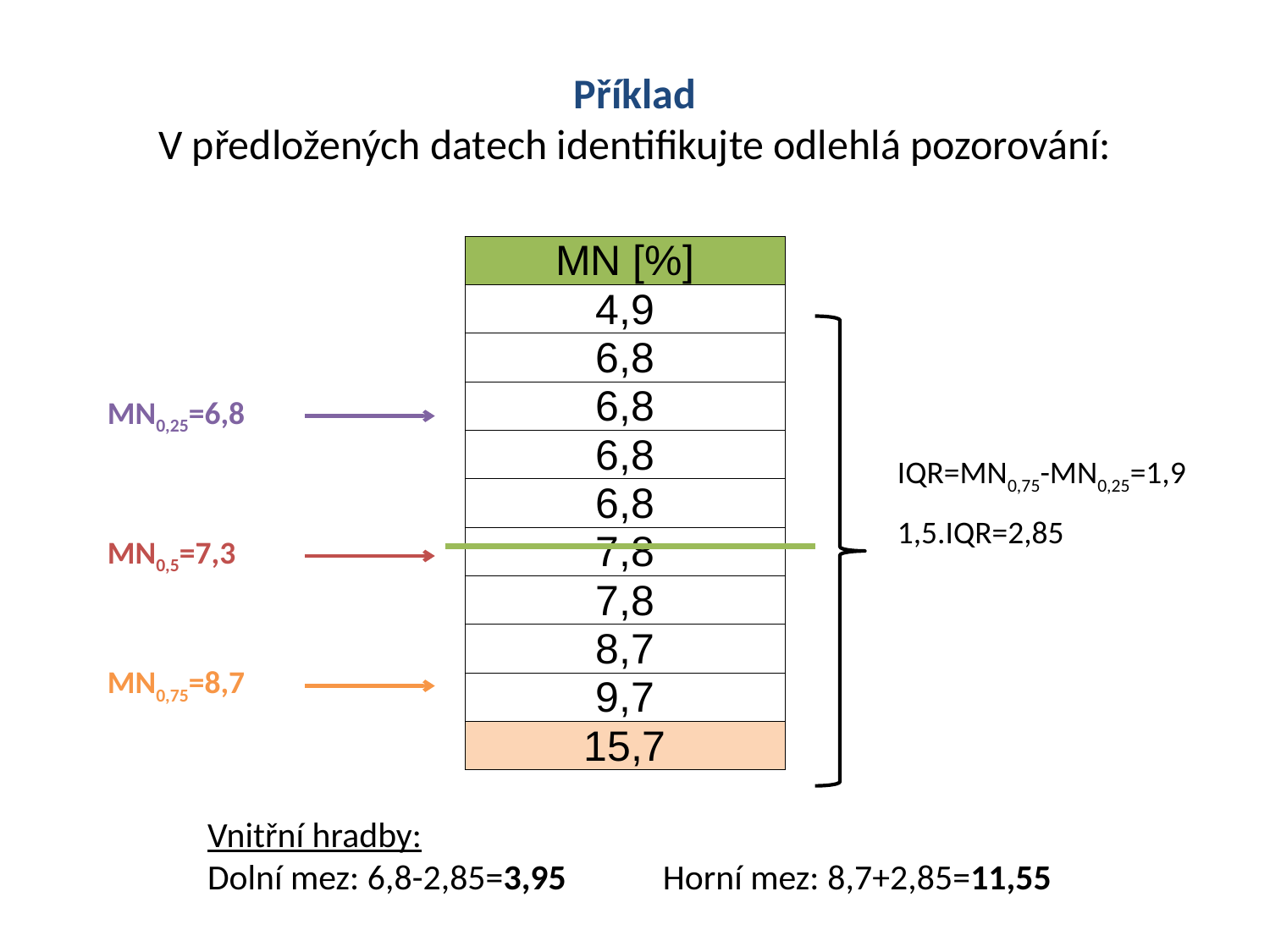

# Příklad V předložených datech identifikujte odlehlá pozorování:
| MN [%] |
| --- |
| 4,9 |
| 6,8 |
| 6,8 |
| 6,8 |
| 6,8 |
| 7,8 |
| 7,8 |
| 8,7 |
| 9,7 |
| 15,7 |

MN0,25=6,8
IQR=MN0,75-MN0,25=1,9
1,5.IQR=2,85
MN0,5=7,3
MN0,75=8,7
Vnitřní hradby:
Dolní mez: 6,8-2,85=3,95            Horní mez: 8,7+2,85=11,55